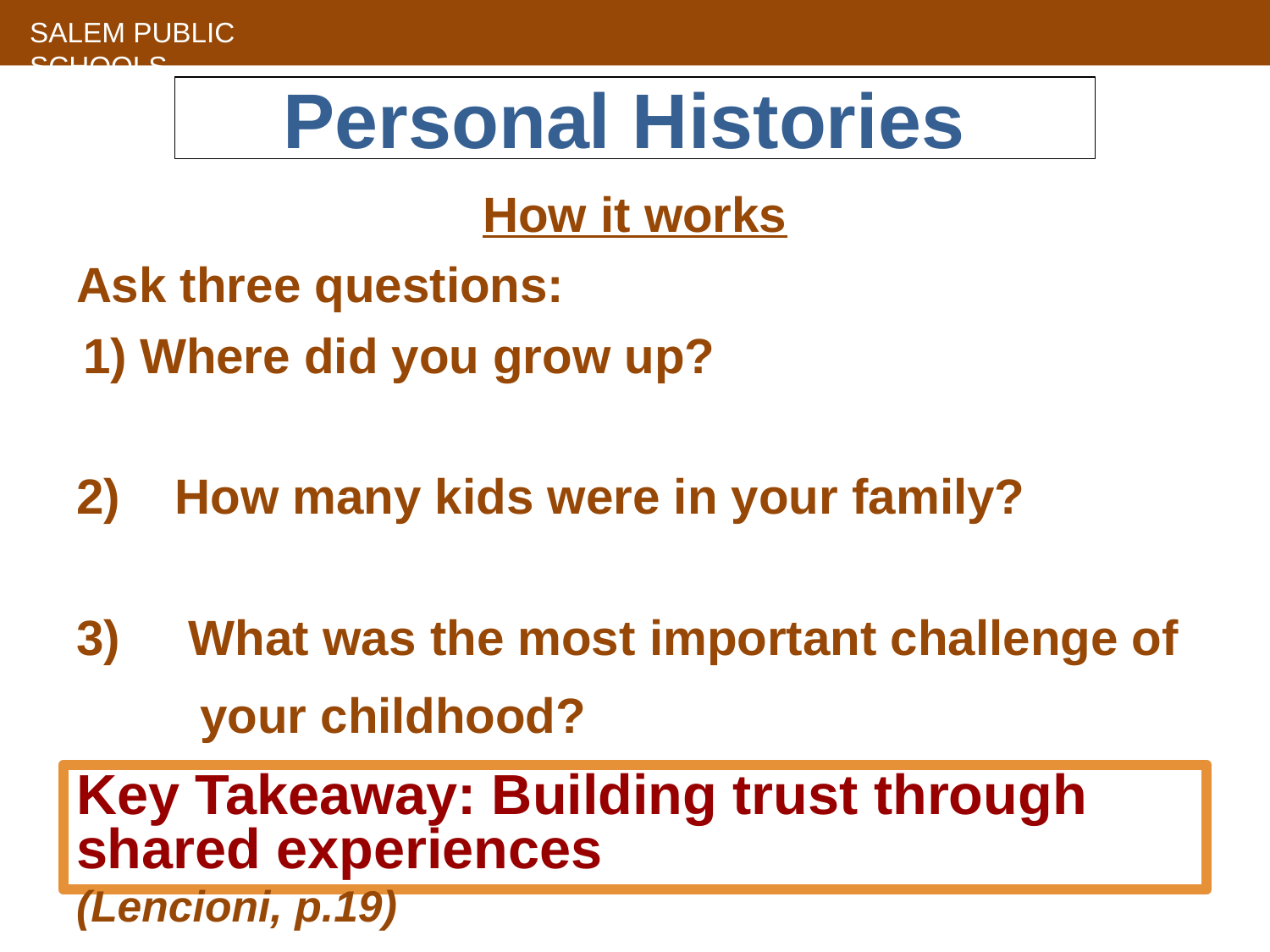

# Personal Histories
How it works
Ask three questions:
Where did you grow up?

2)    How many kids were in your family?

3)     What was the most important challenge of
         your childhood?
Key Takeaway: Building trust through shared experiences
(Lencioni, p.19)